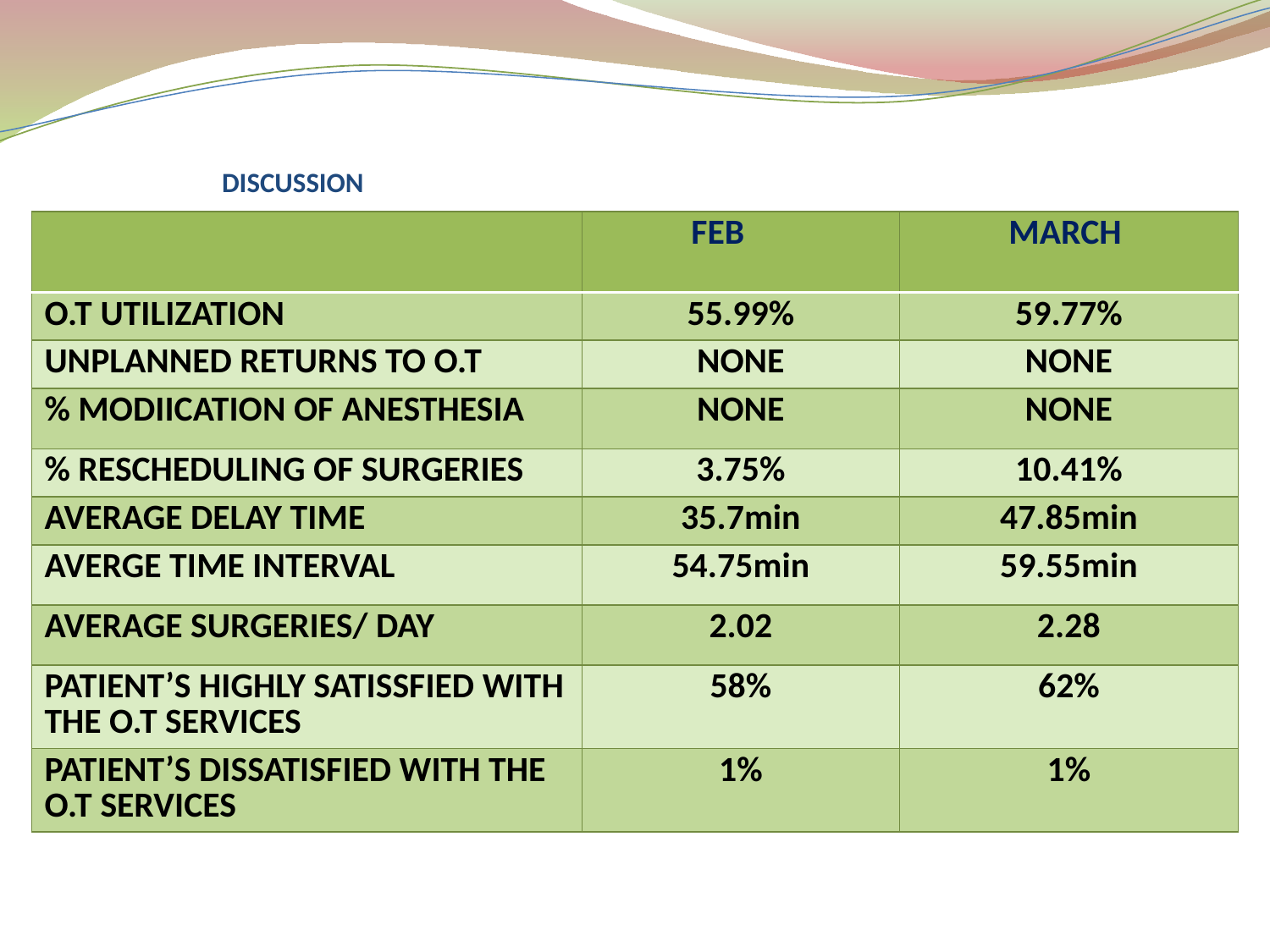

# DISCUSSION
|  | FEB | MARCH |
| --- | --- | --- |
| O.T UTILIZATION | 55.99% | 59.77% |
| UNPLANNED RETURNS TO O.T | NONE | NONE |
| % MODIICATION OF ANESTHESIA | NONE | NONE |
| % RESCHEDULING OF SURGERIES | 3.75% | 10.41% |
| AVERAGE DELAY TIME | 35.7min | 47.85min |
| AVERGE TIME INTERVAL | 54.75min | 59.55min |
| AVERAGE SURGERIES/ DAY | 2.02 | 2.28 |
| PATIENT’S HIGHLY SATISSFIED WITH THE O.T SERVICES | 58% | 62% |
| PATIENT’S DISSATISFIED WITH THE O.T SERVICES | 1% | 1% |